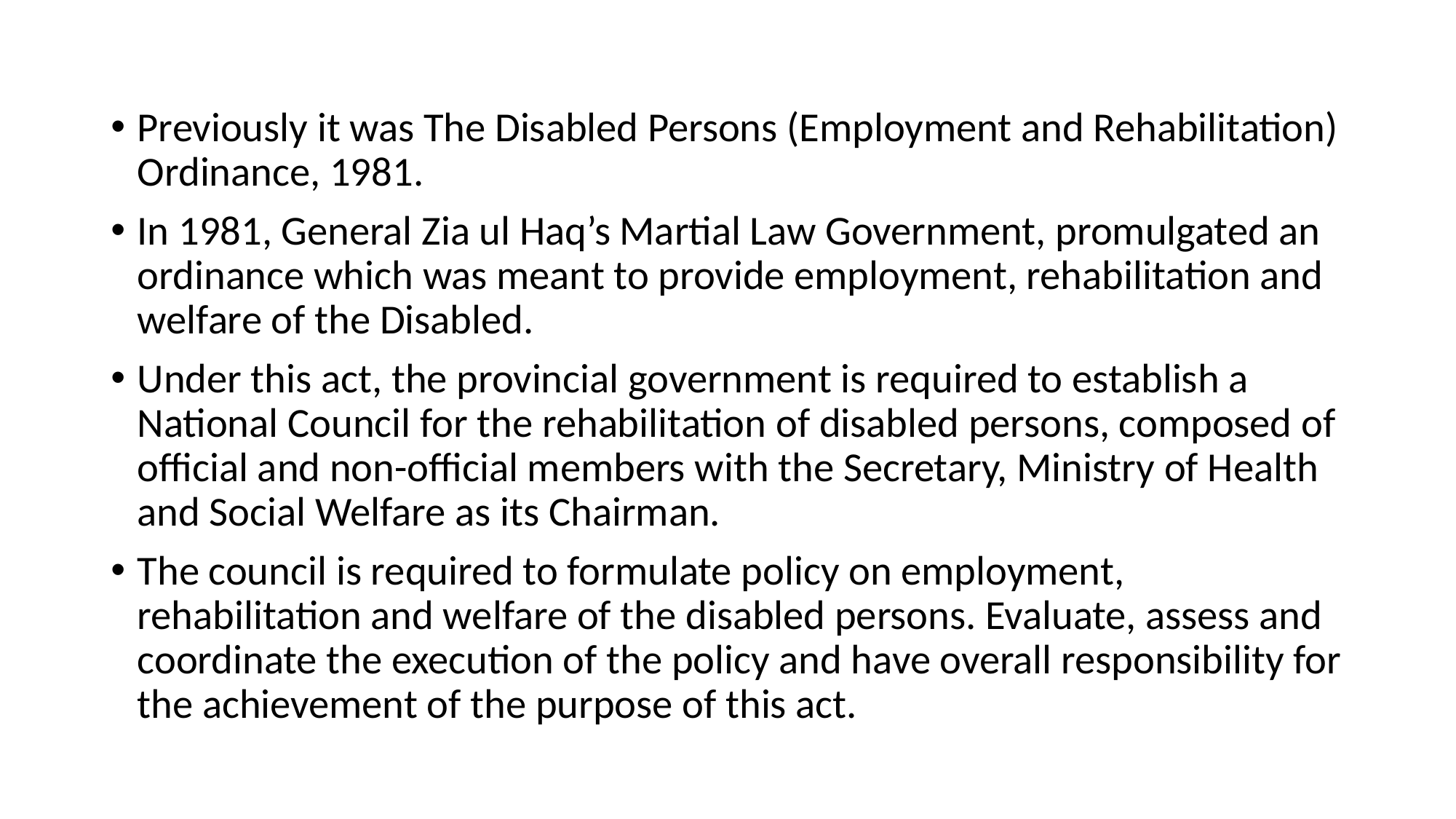

#
Previously it was The Disabled Persons (Employment and Rehabilitation) Ordinance, 1981.
In 1981, General Zia ul Haq’s Martial Law Government, promulgated an ordinance which was meant to provide employment, rehabilitation and welfare of the Disabled.
Under this act, the provincial government is required to establish a National Council for the rehabilitation of disabled persons, composed of official and non-official members with the Secretary, Ministry of Health and Social Welfare as its Chairman.
The council is required to formulate policy on employment, rehabilitation and welfare of the disabled persons. Evaluate, assess and coordinate the execution of the policy and have overall responsibility for the achievement of the purpose of this act.